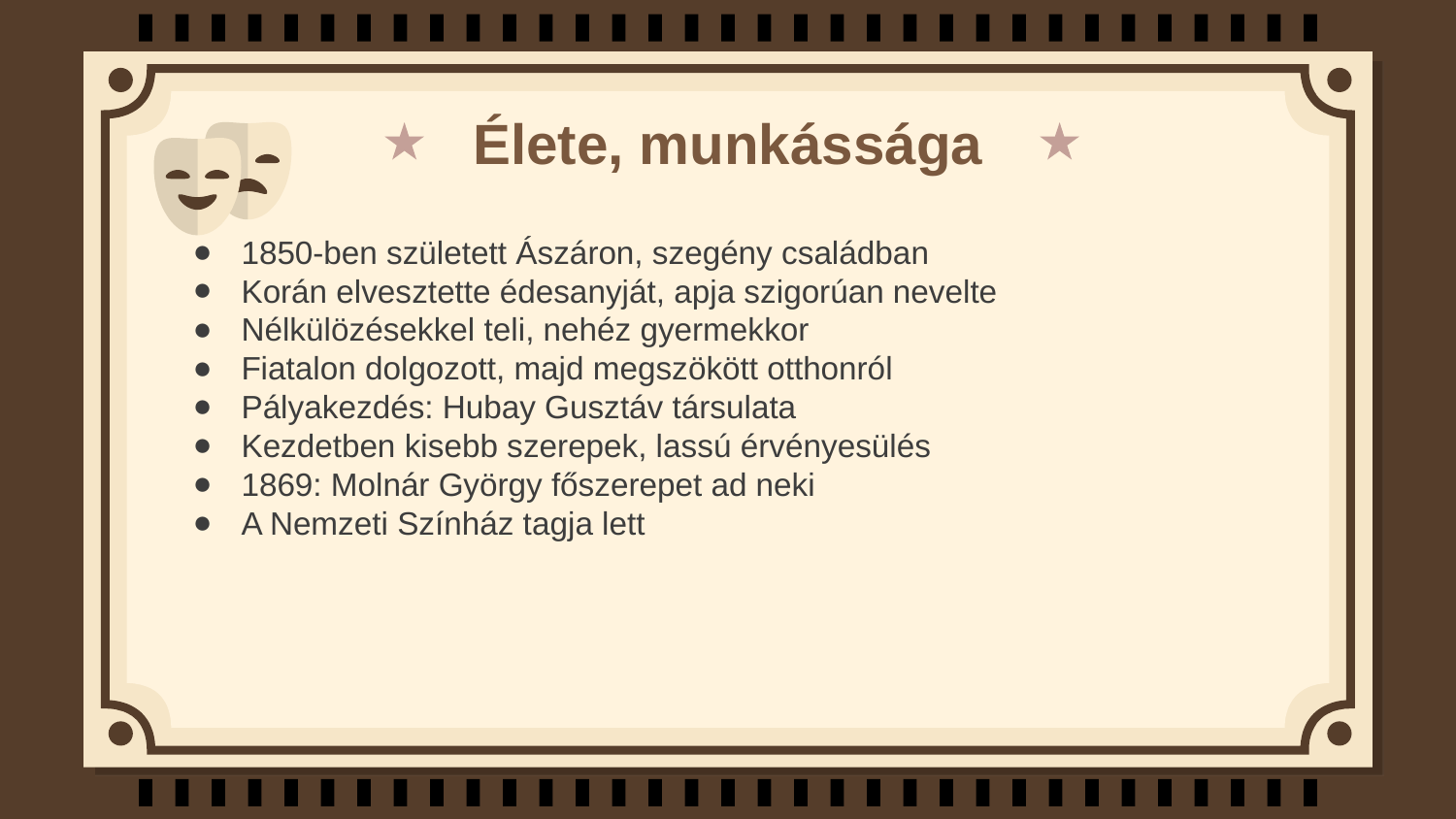

# Élete, munkássága

1850-ben született Ászáron, szegény családban
Korán elvesztette édesanyját, apja szigorúan nevelte
Nélkülözésekkel teli, nehéz gyermekkor
Fiatalon dolgozott, majd megszökött otthonról
Pályakezdés: Hubay Gusztáv társulata
Kezdetben kisebb szerepek, lassú érvényesülés
1869: Molnár György főszerepet ad neki
A Nemzeti Színház tagja lett